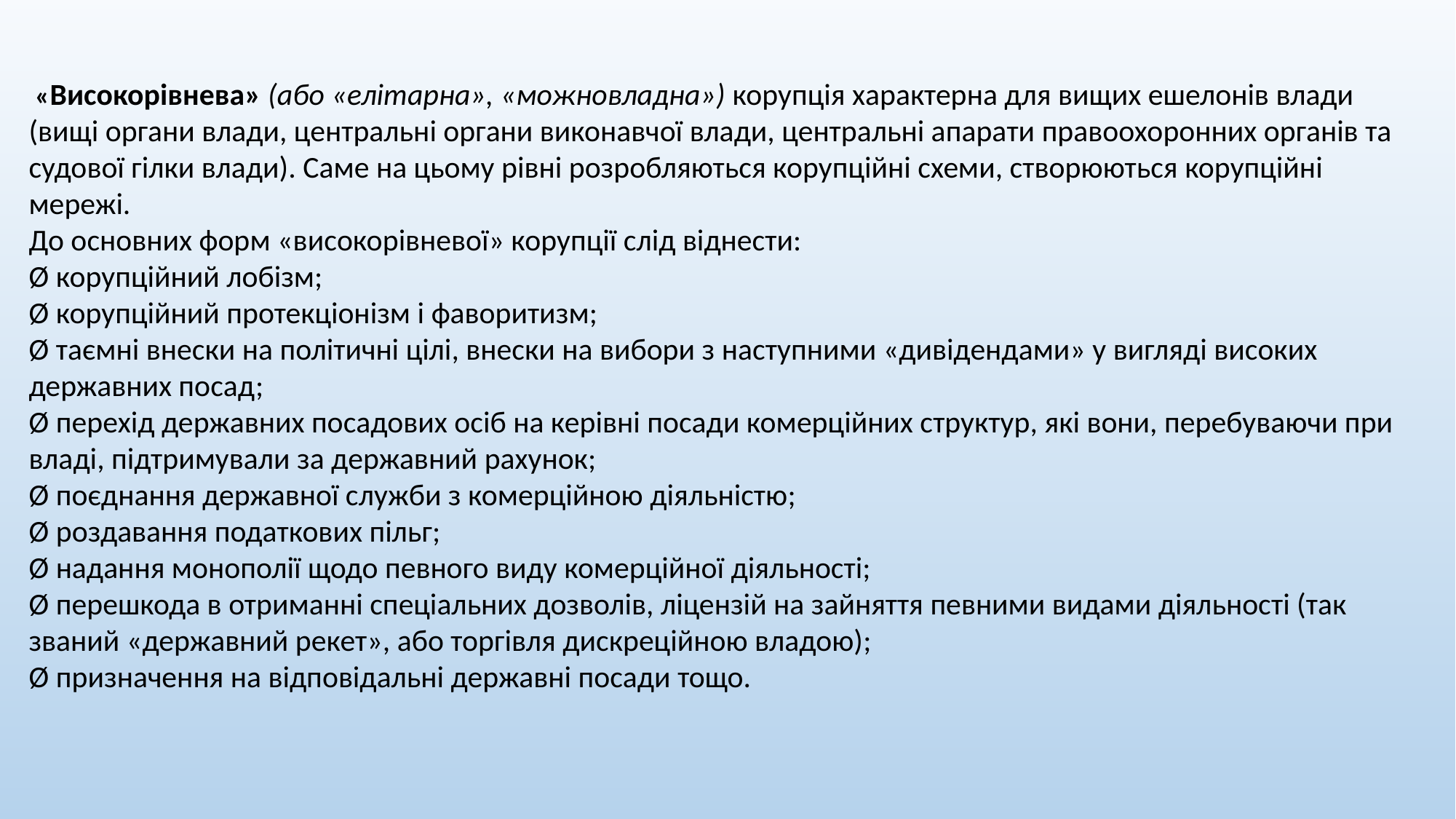

«Високорівнева» (або «елітарна», «можновладна») корупція характерна для вищих ешелонів влади (вищі органи влади, центральні органи виконавчої влади, центральні апарати правоохоронних органів та судової гілки влади). Саме на цьому рівні розробляються корупційні схеми, створюються корупційні мережі.
До основних форм «високорівневої» корупції слід віднести:
Ø корупційний лобізм;
Ø корупційний протекціонізм і фаворитизм;
Ø таємні внески на політичні цілі, внески на вибори з наступними «дивідендами» у вигляді високих державних посад;
Ø перехід державних посадових осіб на керівні посади комерційних структур, які вони, перебуваючи при владі, підтримували за державний рахунок;
Ø поєднання державної служби з комерційною діяльністю;
Ø роздавання податкових пільг;
Ø надання монополії щодо певного виду комерційної діяльності;
Ø перешкода в отриманні спеціальних дозволів, ліцензій на зайняття певними видами діяльності (так званий «державний рекет», або торгівля дискреційною владою);
Ø призначення на відповідальні державні посади тощо.